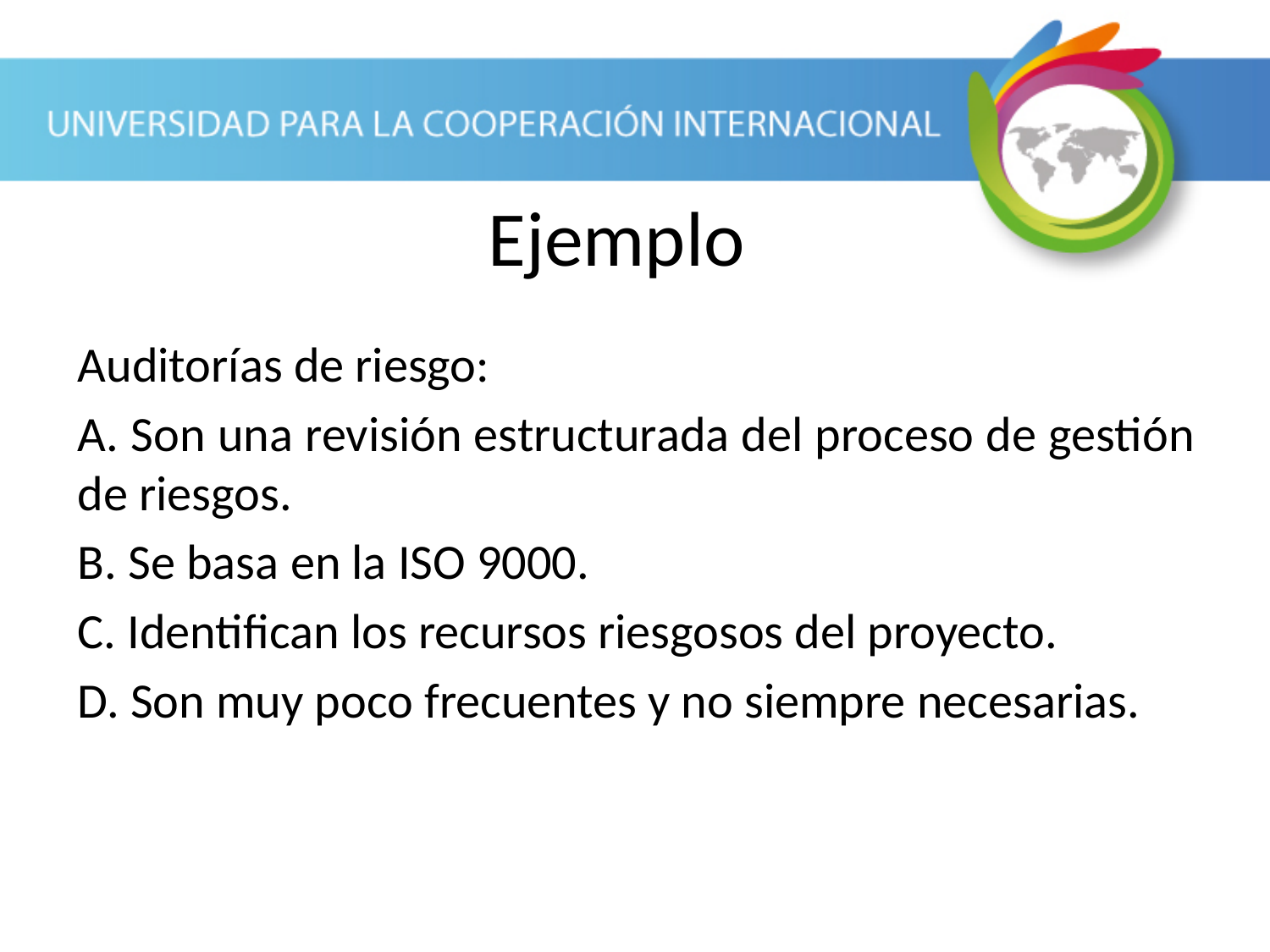

Ejemplo
Auditorías de riesgo:
A. Son una revisión estructurada del proceso de gestión de riesgos.
B. Se basa en la ISO 9000.
C. Identifican los recursos riesgosos del proyecto.
D. Son muy poco frecuentes y no siempre necesarias.